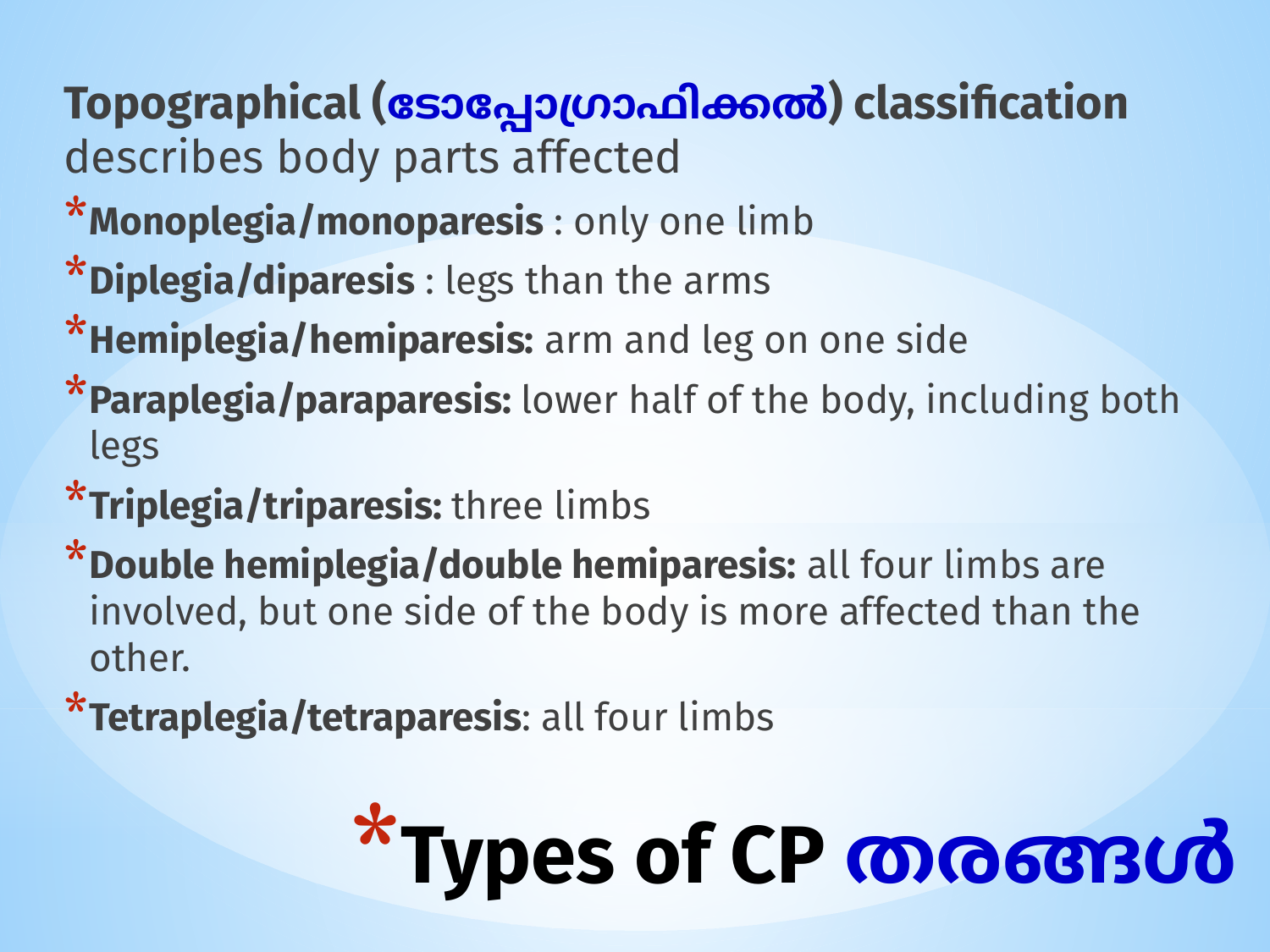

Topographical (ടോപ്പോഗ്രാഫിക്കൽ) classification describes body parts affected
Monoplegia/monoparesis : only one limb
Diplegia/diparesis : legs than the arms
Hemiplegia/hemiparesis: arm and leg on one side
Paraplegia/paraparesis: lower half of the body, including both legs
Triplegia/triparesis: three limbs
Double hemiplegia/double hemiparesis: all four limbs are involved, but one side of the body is more affected than the other.
Tetraplegia/tetraparesis: all four limbs
# Types of CP തരങ്ങൾ